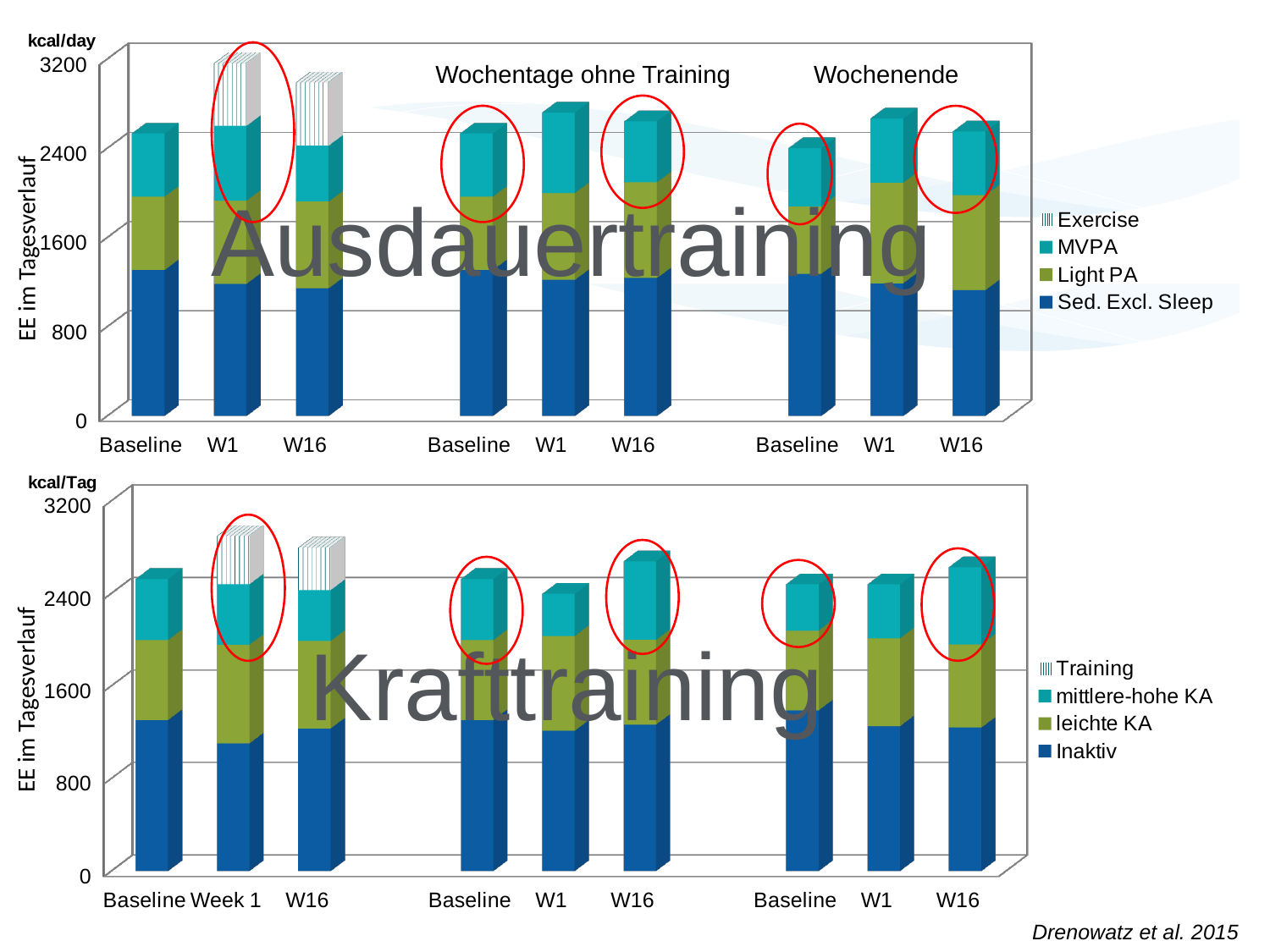

[unsupported chart]

Wochenende
Wochentage ohne Training

Ausdauertraining
EE im Tagesverlauf

[unsupported chart]

Krafttraining
EE im Tagesverlauf
Drenowatz et al. 2015